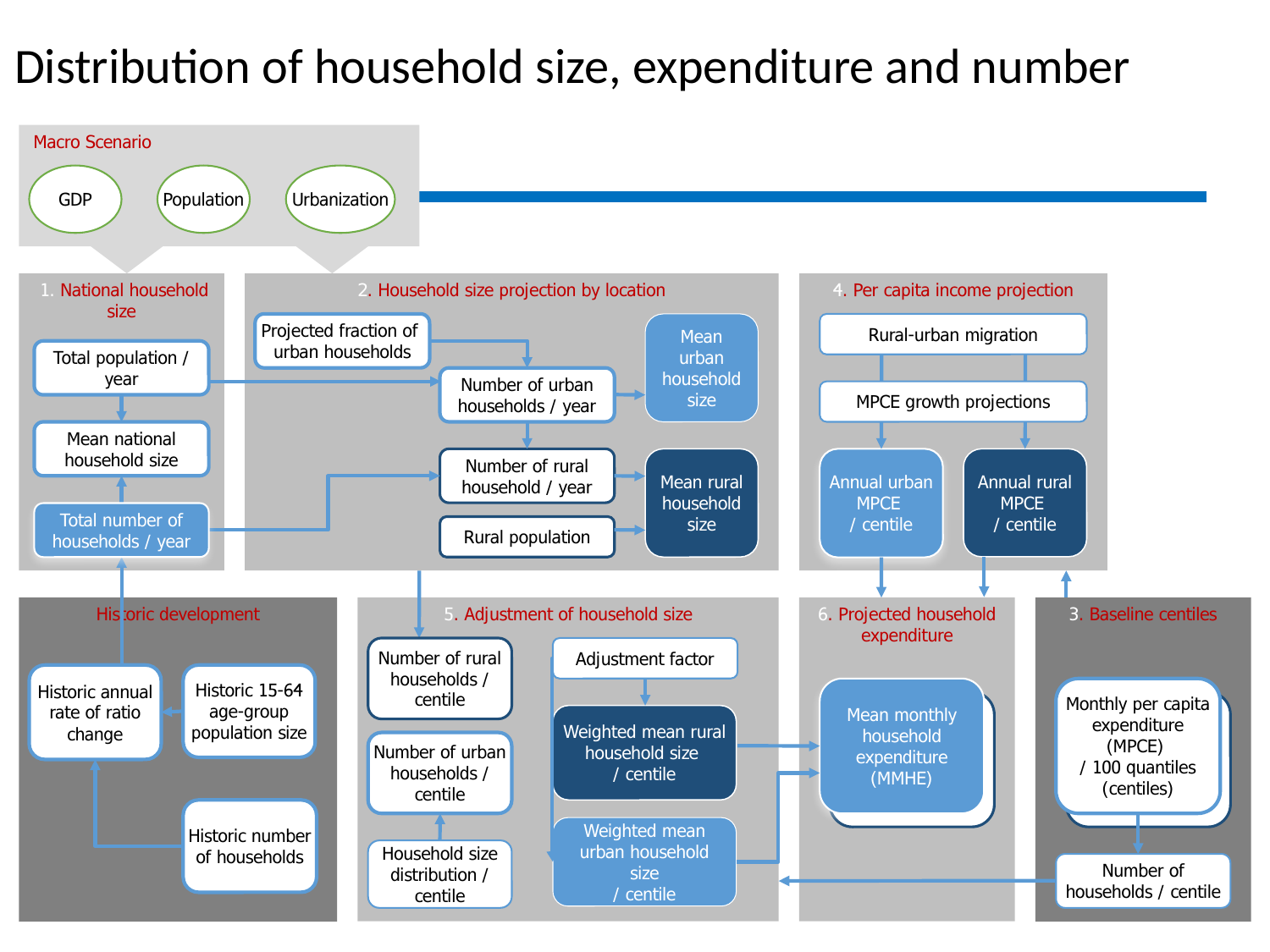

Distribution of household size, expenditure and number
Macro Scenario
GDP
Population
Urbanization

 1. National household size
2. Household size projection by location
4. Per capita income projection
Projected fraction of
urban households
Mean urban household size
Rural-urban migration
Total population / year
Number of urban households / year
MPCE growth projections
Mean national household size
Number of rural household / year
Annual rural MPCE
/ centile
Mean rural household size
Annual urban MPCE
/ centile
Total number of households / year
Rural population
5. Adjustment of household size
6. Projected household expenditure
Historic development
3. Baseline centiles
Number of rural households / centile
Adjustment factor
Historic 15-64 age-group population size
Historic annual rate of ratio change
Mean monthly household expenditure (MMHE)
Monthly per capita expenditure (MPCE)
/ 100 quantiles (centiles)

Weighted mean rural household size
/ centile
Number of urban households / centile
Historic number of households
Weighted mean urban household size
/ centile
Household size distribution / centile
Number of households / centile